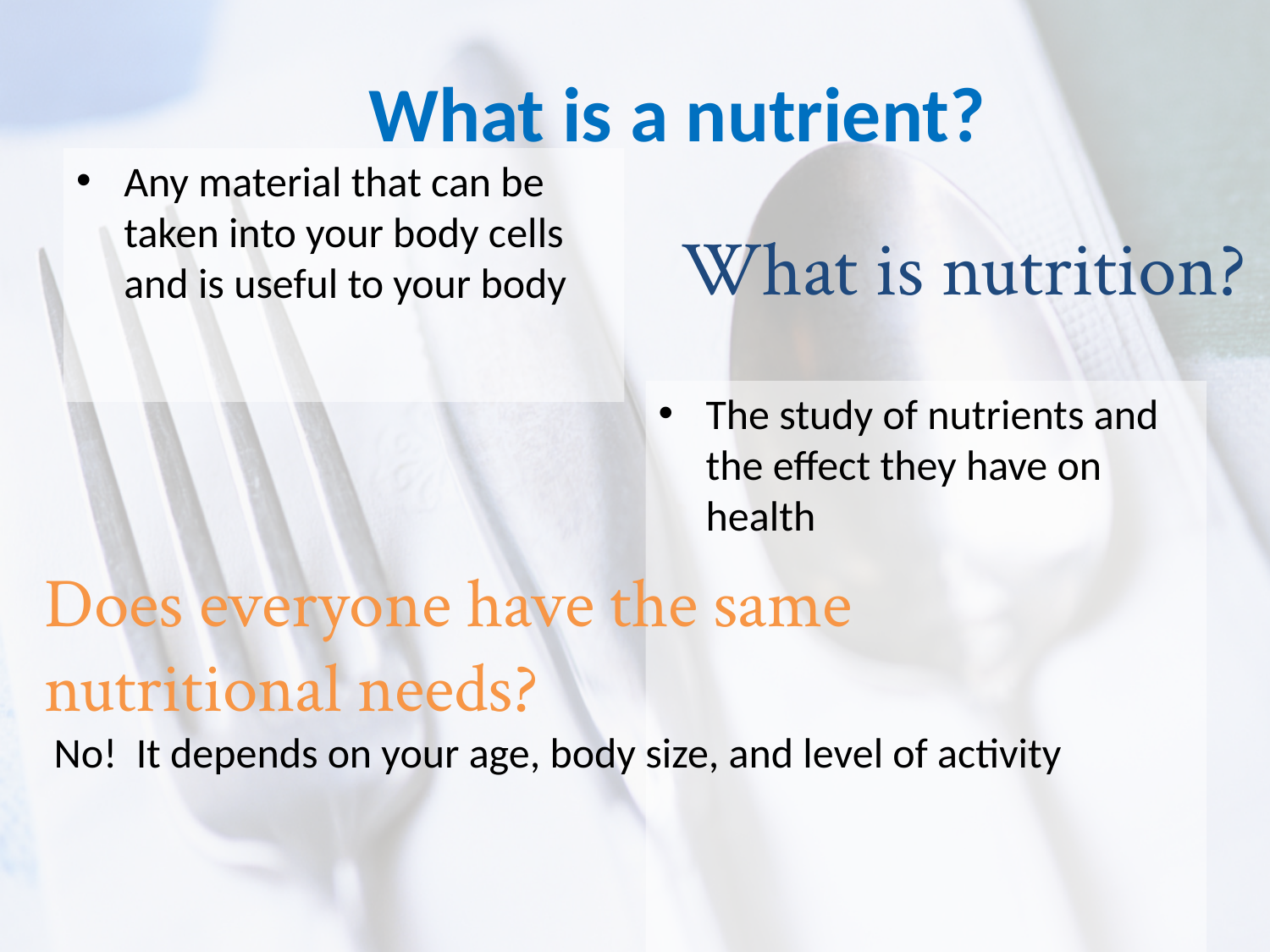

# What is a nutrient?
Any material that can be taken into your body cells and is useful to your body
What is nutrition?
The study of nutrients and the effect they have on health
Does everyone have the same nutritional needs?
 No!  It depends on your age, body size, and level of activity